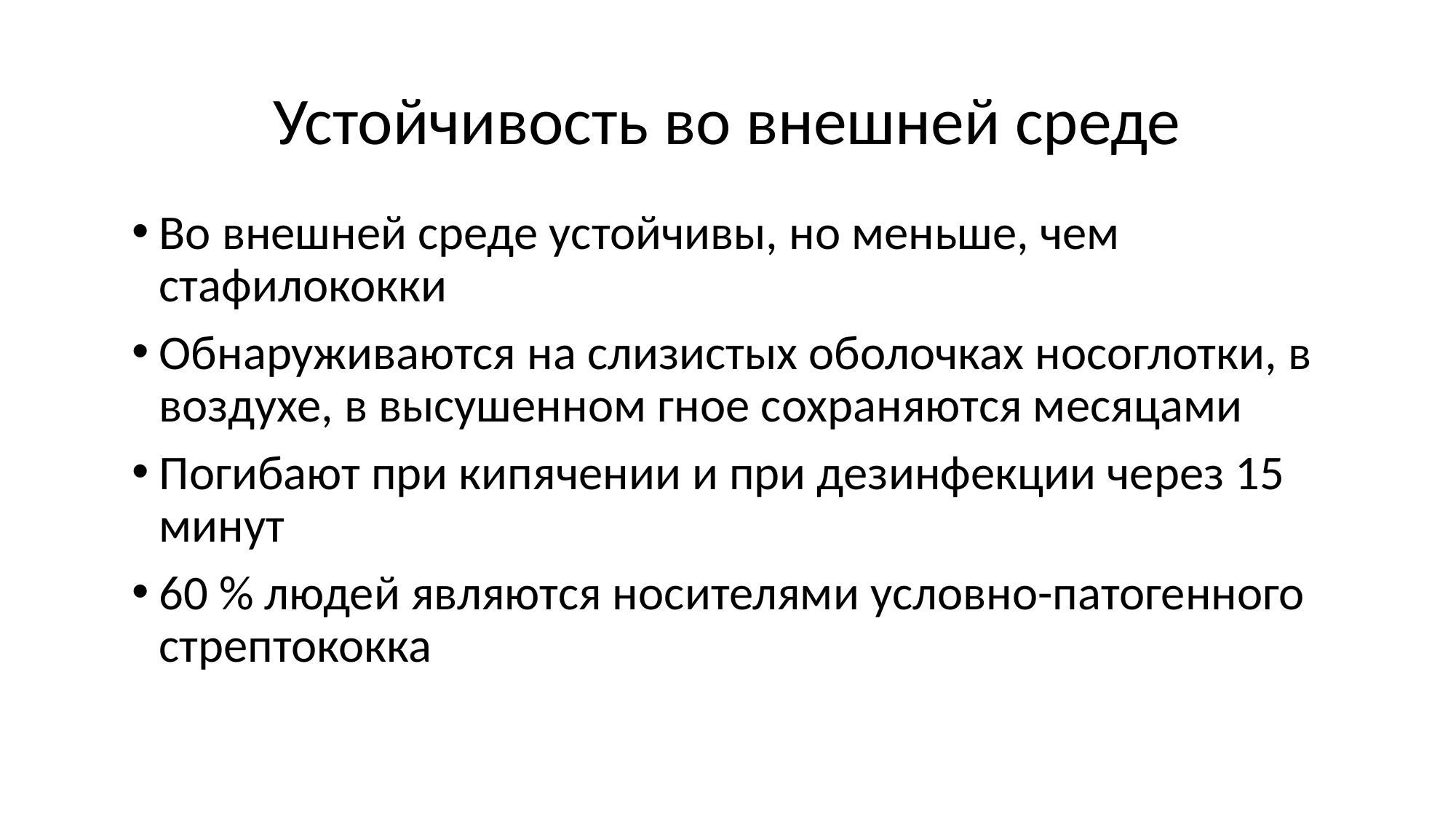

# Устойчивость во внешней среде
Во внешней среде устойчивы, но меньше, чем стафилококки
Обнаруживаются на слизистых оболочках носоглотки, в воздухе, в высушенном гное сохраняются месяцами
Погибают при кипячении и при дезинфекции через 15 минут
60 % людей являются носителями условно-патогенного стрептококка